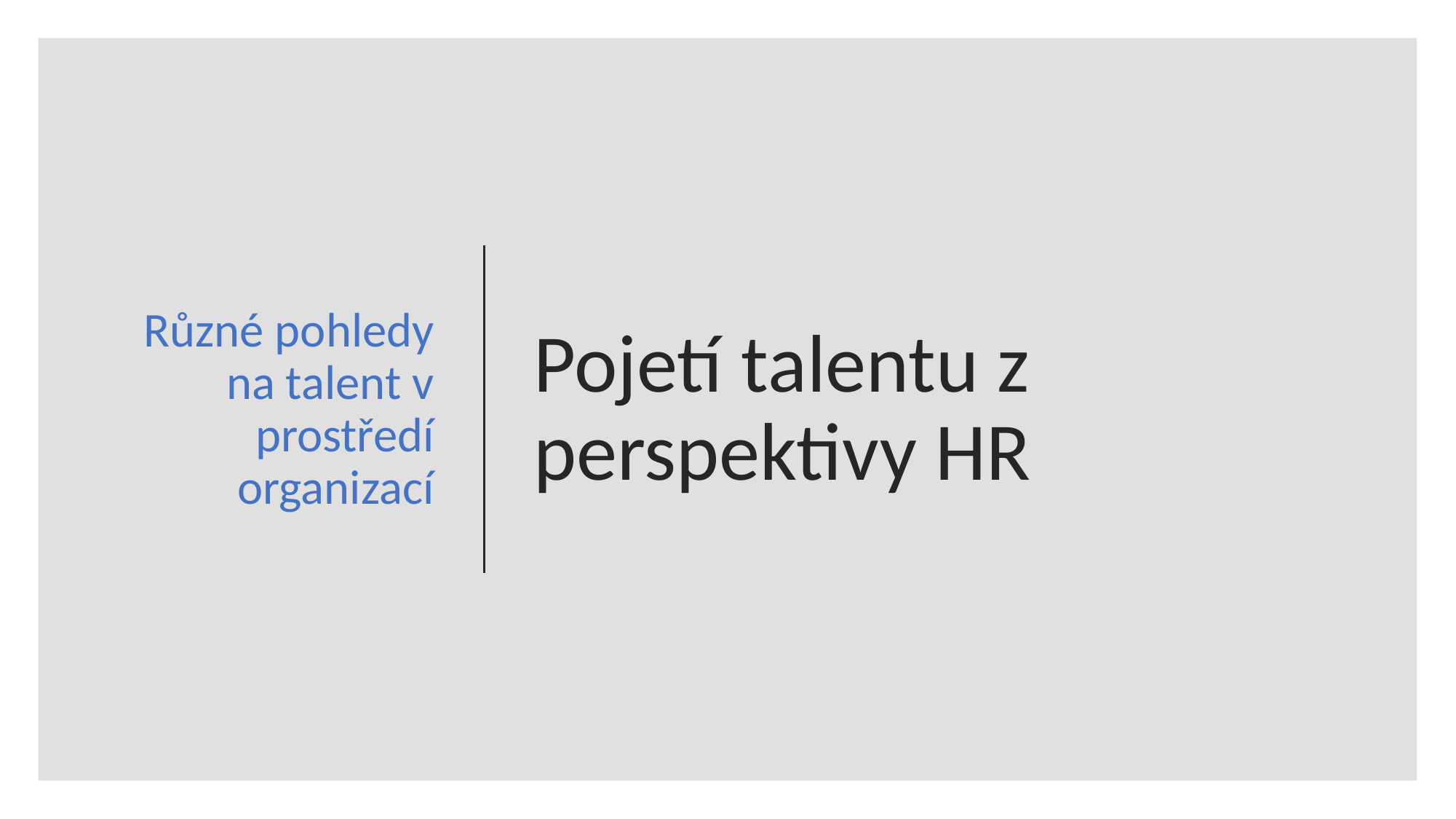

Různé pohledy na talent v prostředí organizací
# Pojetí talentu z perspektivy HR